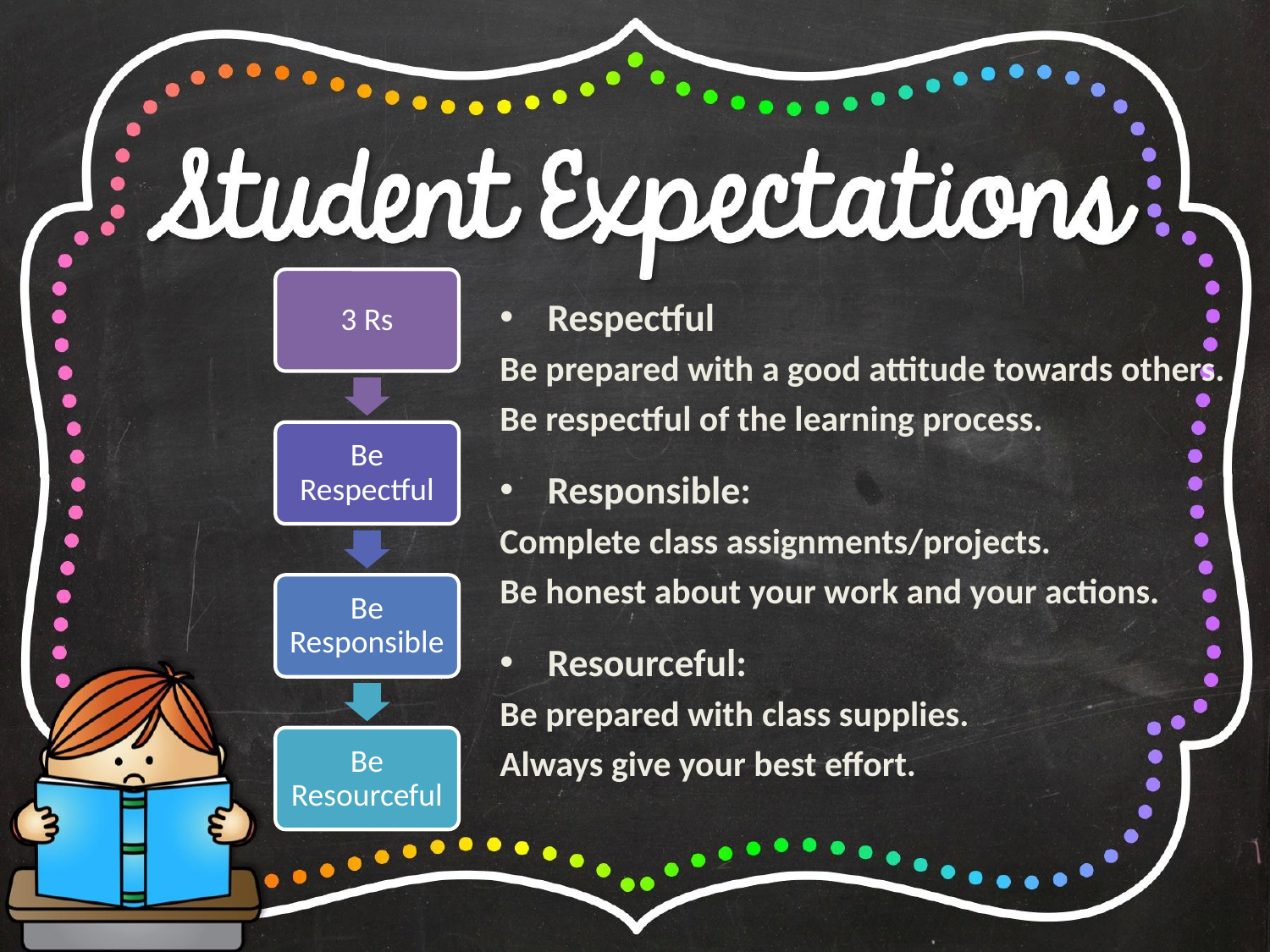

3 Rs

Be Respectful

Be Responsible

Be Resourceful
Respectful
Be prepared with a good attitude towards others.
Be respectful of the learning process.

Responsible:
Complete class assignments/projects.
Be honest about your work and your actions.

Resourceful:
Be prepared with class supplies.
Always give your best effort.